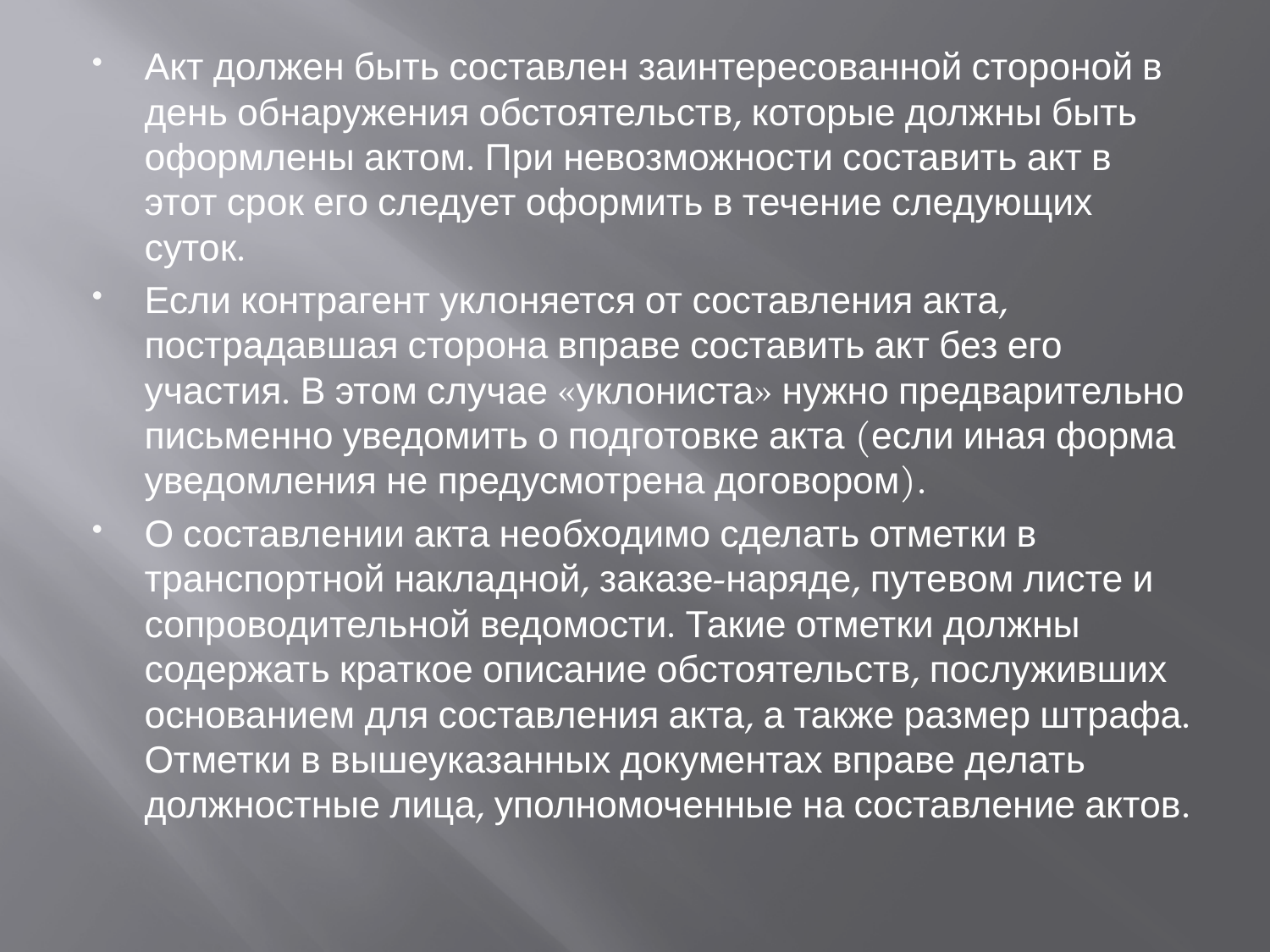

Акт должен быть составлен заинтересованной стороной в день обнаружения обстоятельств, которые должны быть оформлены актом. При невозможности составить акт в этот срок его следует оформить в течение следующих суток.
Если контрагент уклоняется от составления акта, пострадавшая сторона вправе составить акт без его участия. В этом случае «уклониста» нужно предварительно письменно уведомить о подготовке акта (если иная форма уведомления не предусмотрена договором).
О составлении акта необходимо сделать отметки в транспортной накладной, заказе-наряде, путевом листе и сопроводительной ведомости. Такие отметки должны содержать краткое описание обстоятельств, послуживших основанием для составления акта, а также размер штрафа. Отметки в вышеуказанных документах вправе делать должностные лица, уполномоченные на составление актов.